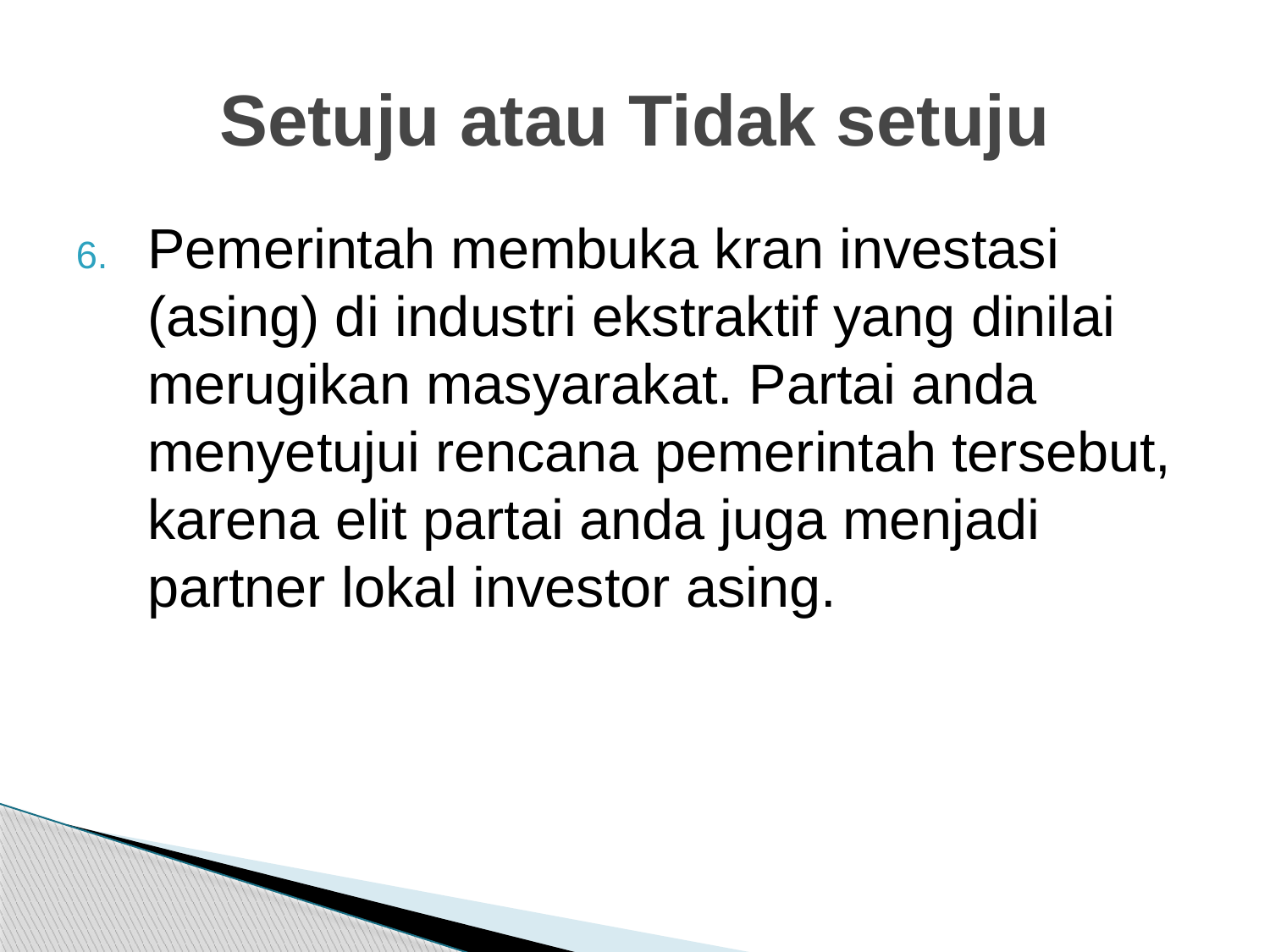

# Setuju atau Tidak setuju
Pemerintah membuka kran investasi (asing) di industri ekstraktif yang dinilai merugikan masyarakat. Partai anda menyetujui rencana pemerintah tersebut, karena elit partai anda juga menjadi partner lokal investor asing.